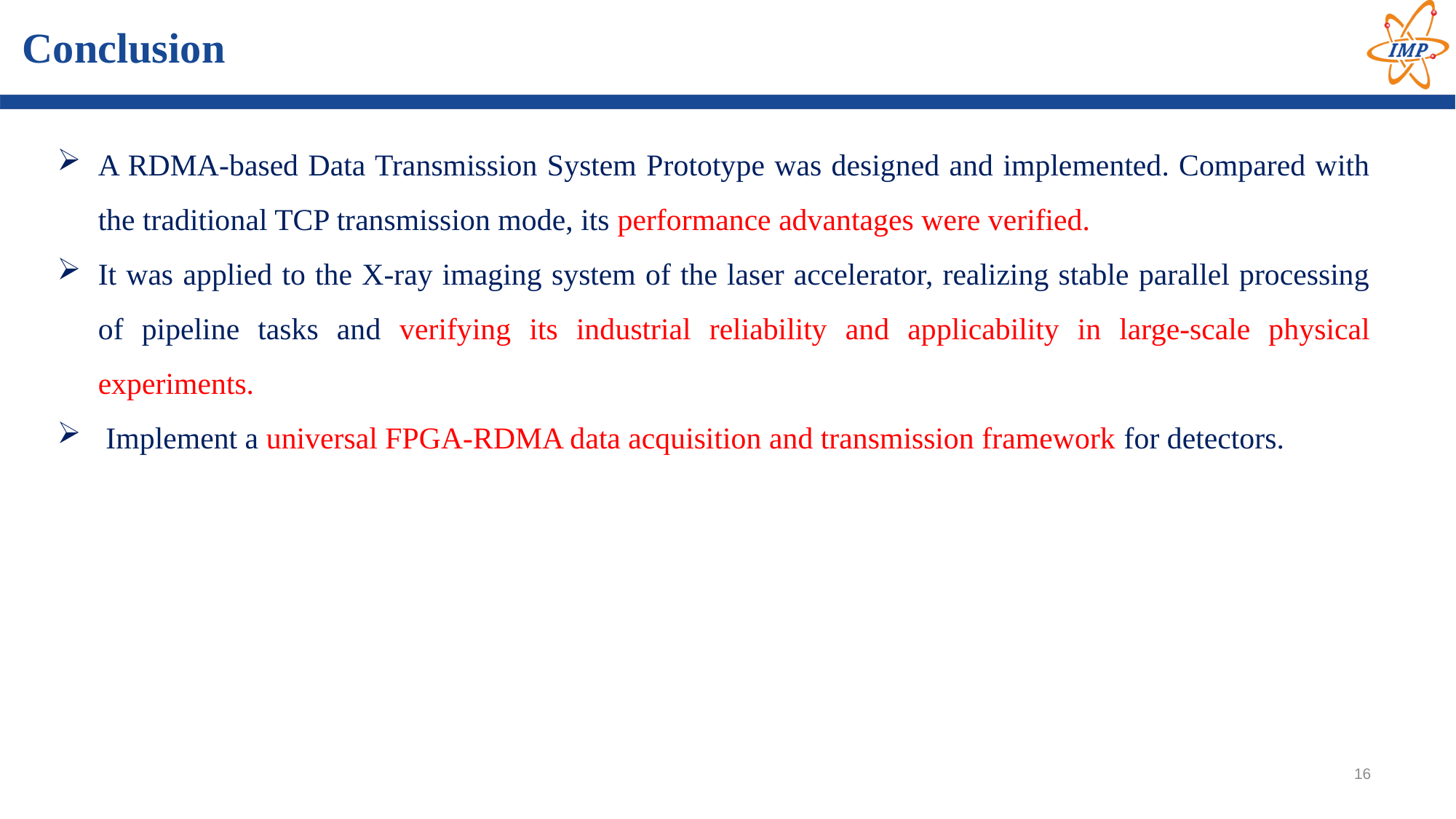

Conclusion
A RDMA-based Data Transmission System Prototype was designed and implemented. Compared with the traditional TCP transmission mode, its performance advantages were verified.
It was applied to the X-ray imaging system of the laser accelerator, realizing stable parallel processing of pipeline tasks and verifying its industrial reliability and applicability in large-scale physical experiments.
 Implement a universal FPGA-RDMA data acquisition and transmission framework for detectors.
16